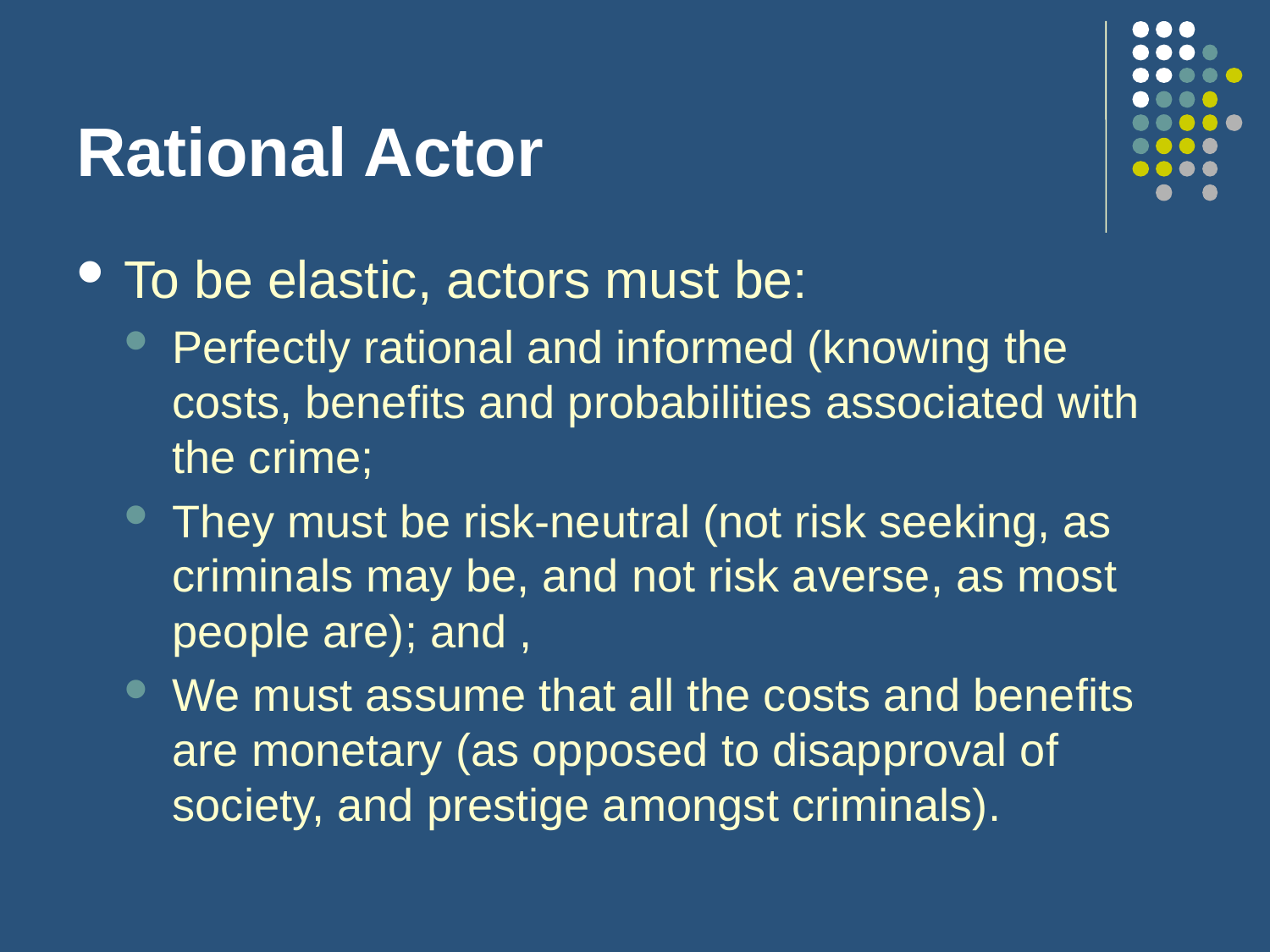

# Rational Actor
To be elastic, actors must be:
Perfectly rational and informed (knowing the costs, benefits and probabilities associated with the crime;
They must be risk-neutral (not risk seeking, as criminals may be, and not risk averse, as most people are); and ,
We must assume that all the costs and benefits are monetary (as opposed to disapproval of society, and prestige amongst criminals).